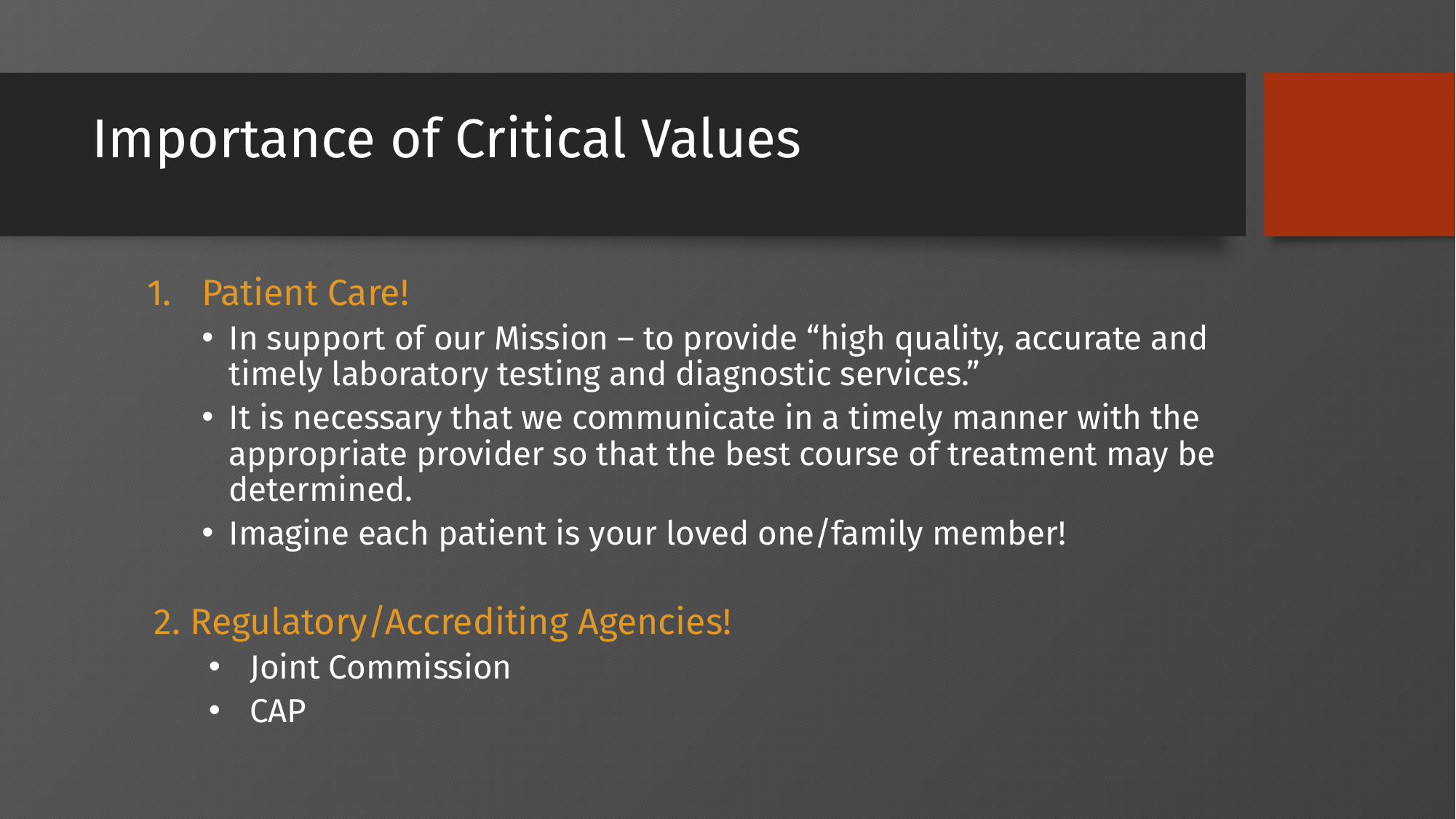

# Importance of Critical Values
Patient Care!
In support of our Mission – to provide “high quality, accurate and timely laboratory testing and diagnostic services.”
It is necessary that we communicate in a timely manner with the appropriate provider so that the best course of treatment may be determined.
Imagine each patient is your loved one/family member!

2. Regulatory/Accrediting Agencies!
Joint Commission
CAP